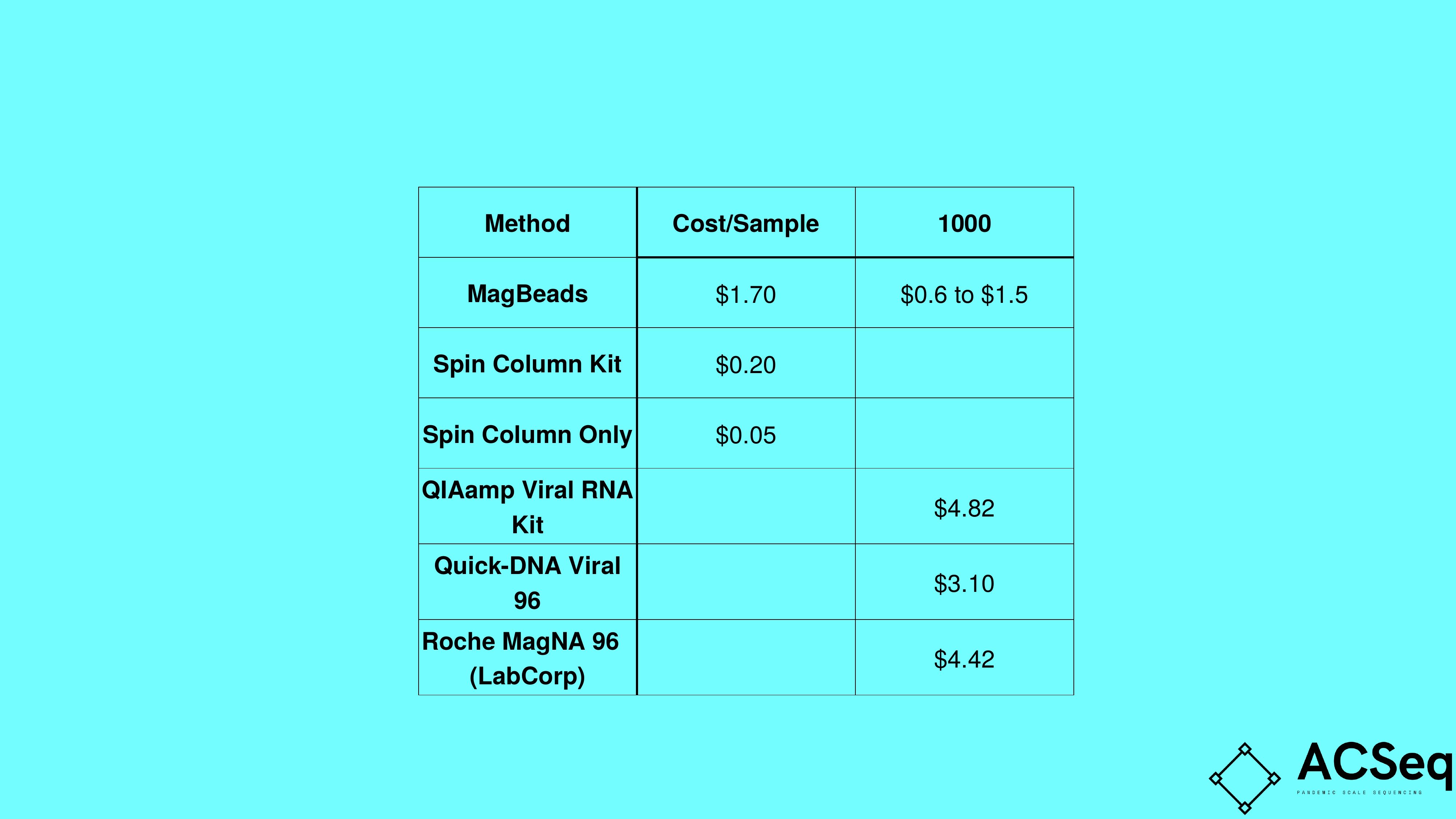

| Method | Cost/Sample | 1000 |
| --- | --- | --- |
| MagBeads | $1.70 | $0.6 to $1.5 |
| Spin Column Kit | $0.20 |  |
| Spin Column Only | $0.05 |  |
| QIAamp Viral RNA Kit |  | $4.82 |
| Quick-DNA Viral 96 |  | $3.10 |
| Roche MagNA 96 (LabCorp) |  | $4.42 |